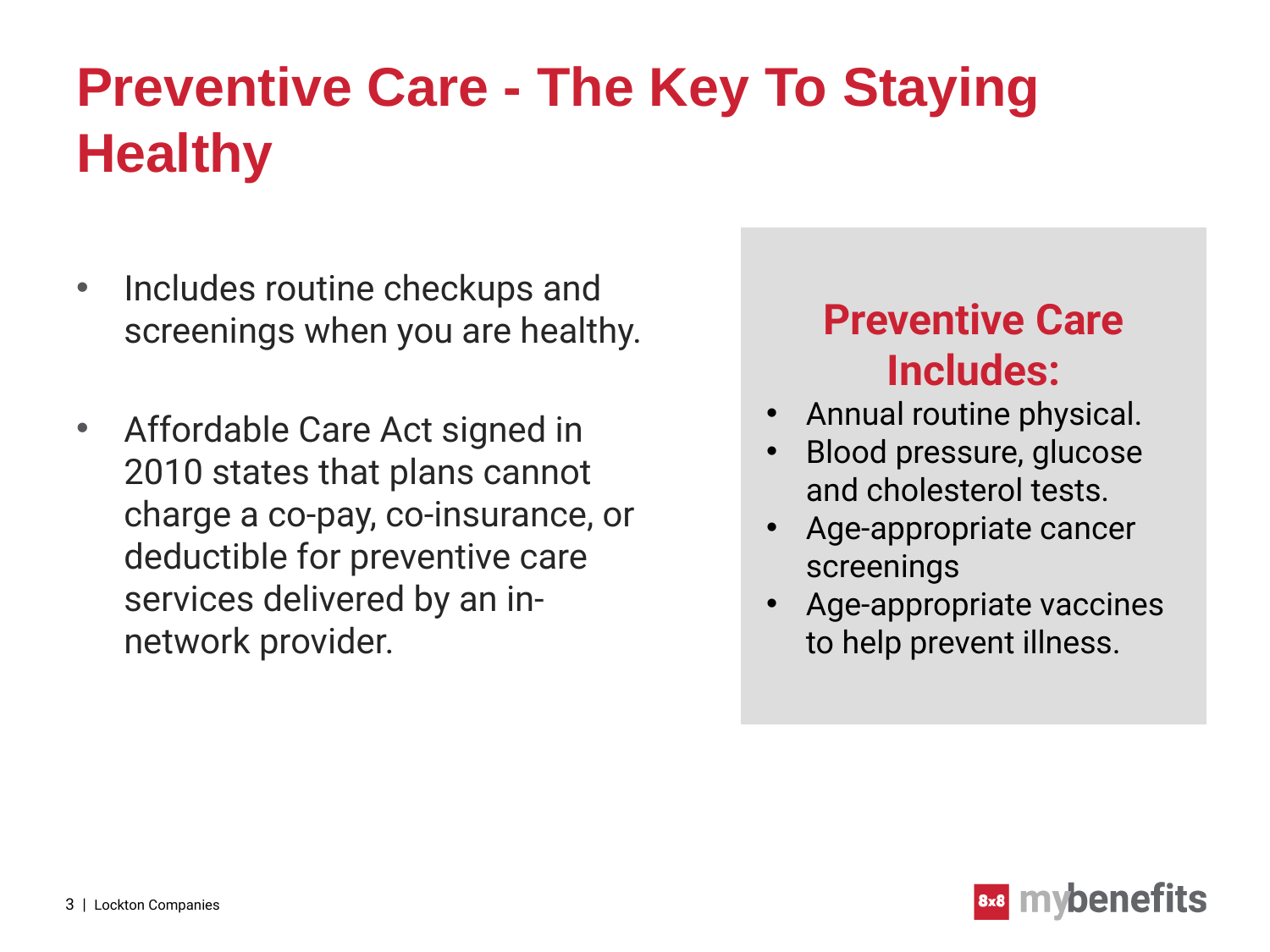

# Preventive Care - The Key To Staying Healthy
Preventive Care Includes:
Annual routine physical.
Blood pressure, glucose and cholesterol tests.
Age-appropriate cancer screenings
Age-appropriate vaccines to help prevent illness.
Includes routine checkups and screenings when you are healthy.

Affordable Care Act signed in 2010 states that plans cannot charge a co-pay, co-insurance, or deductible for preventive care services delivered by an in-network provider.